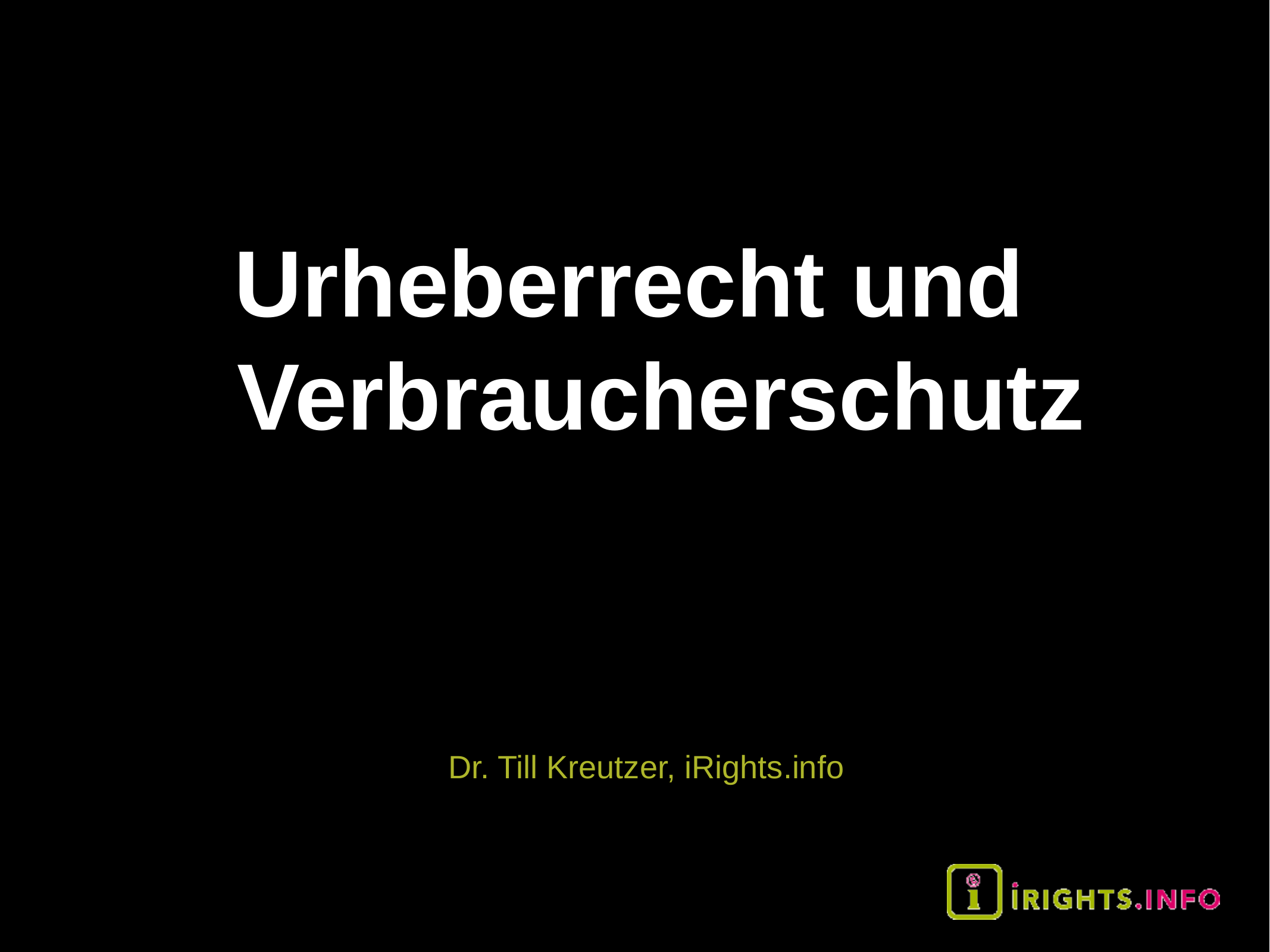

Urheberrecht und Verbraucherschutz

Dr. Till Kreutzer, iRights.info